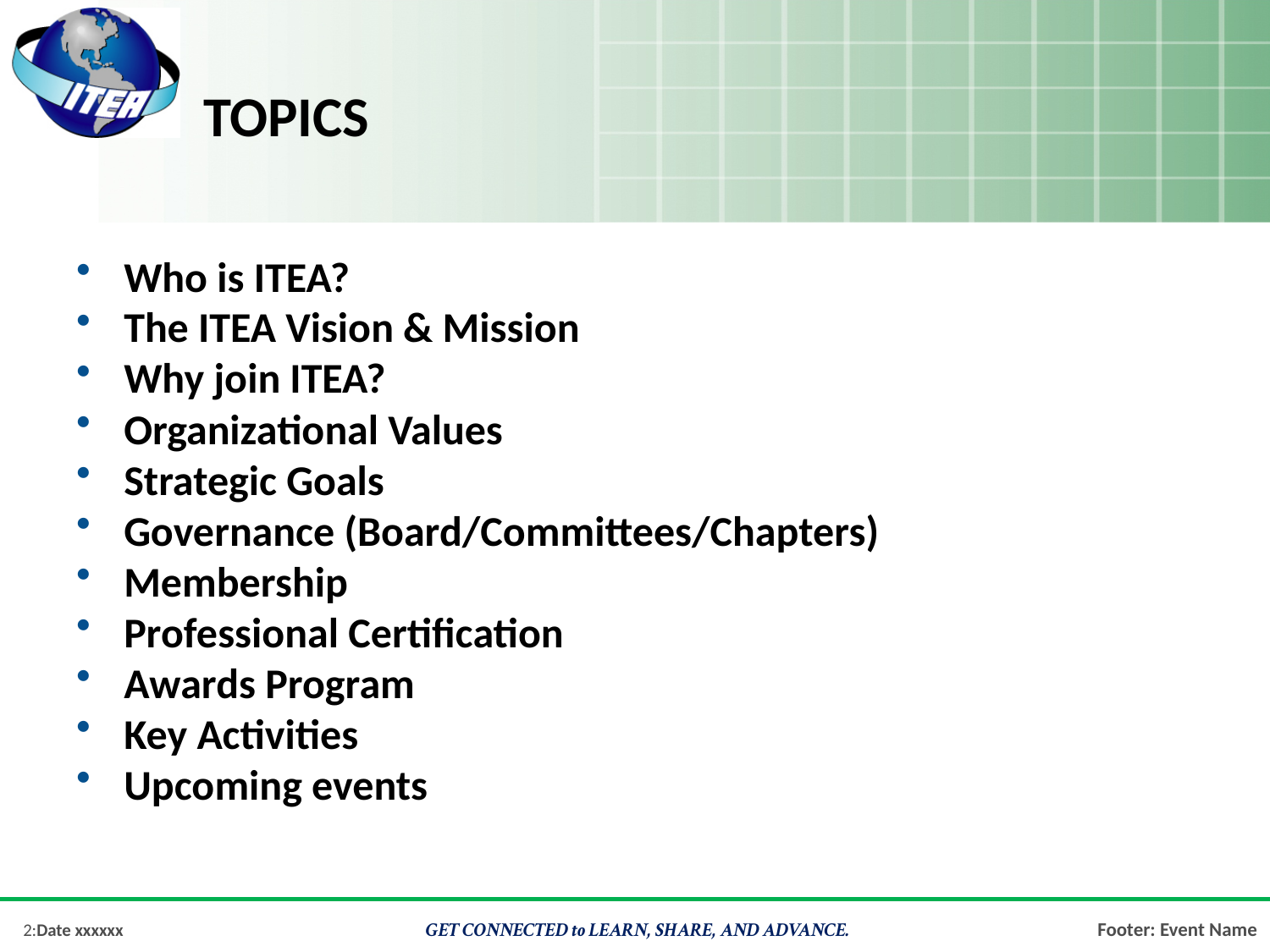

# Topics
Who is ITEA?
The ITEA Vision & Mission
Why join ITEA?
Organizational Values
Strategic Goals
Governance (Board/Committees/Chapters)
Membership
Professional Certification
Awards Program
Key Activities
Upcoming events